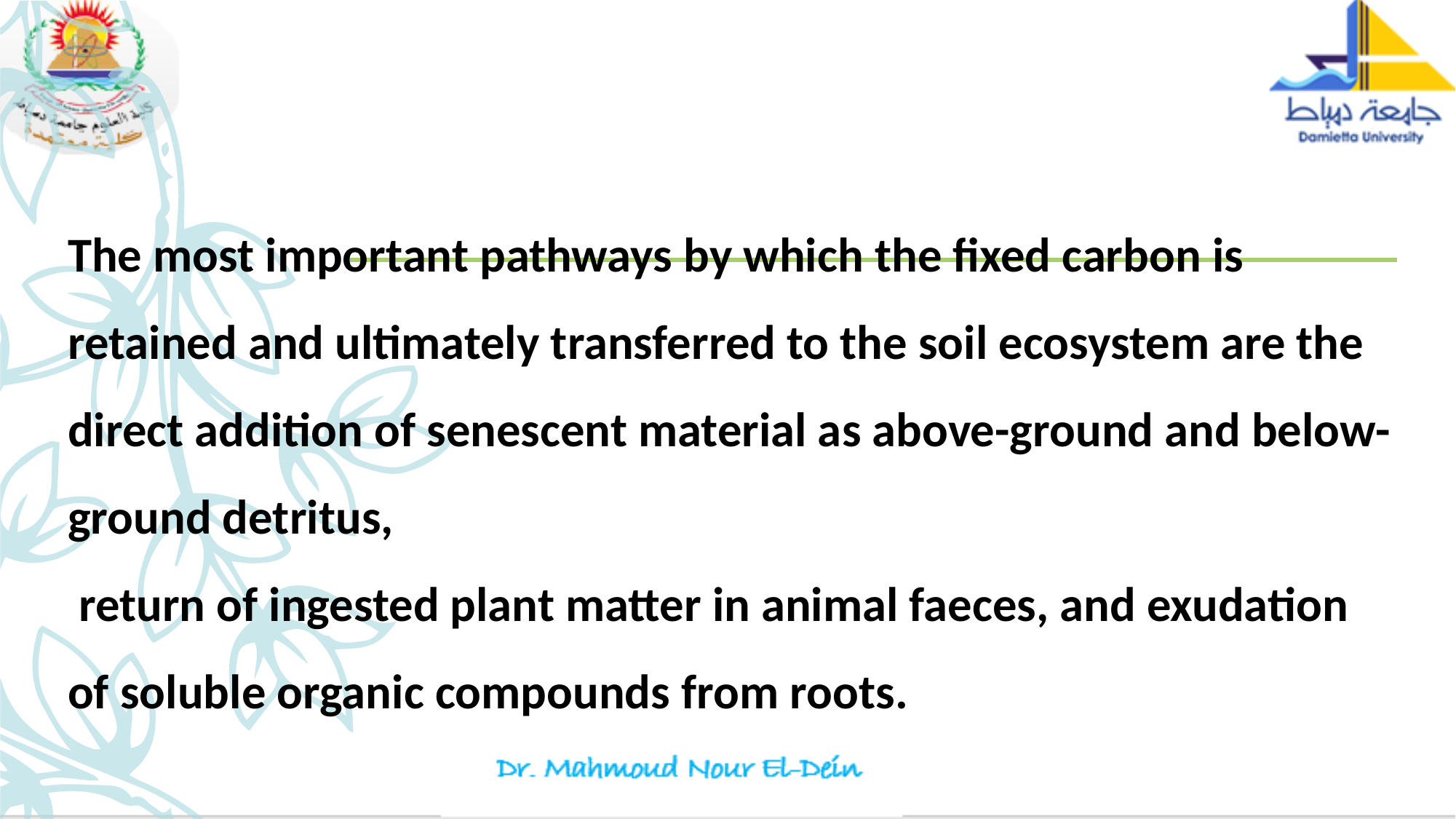

The most important pathways by which the fixed carbon is retained and ultimately transferred to the soil ecosystem are the direct addition of senescent material as above-ground and below-ground detritus,
 return of ingested plant matter in animal faeces, and exudation of soluble organic compounds from roots.